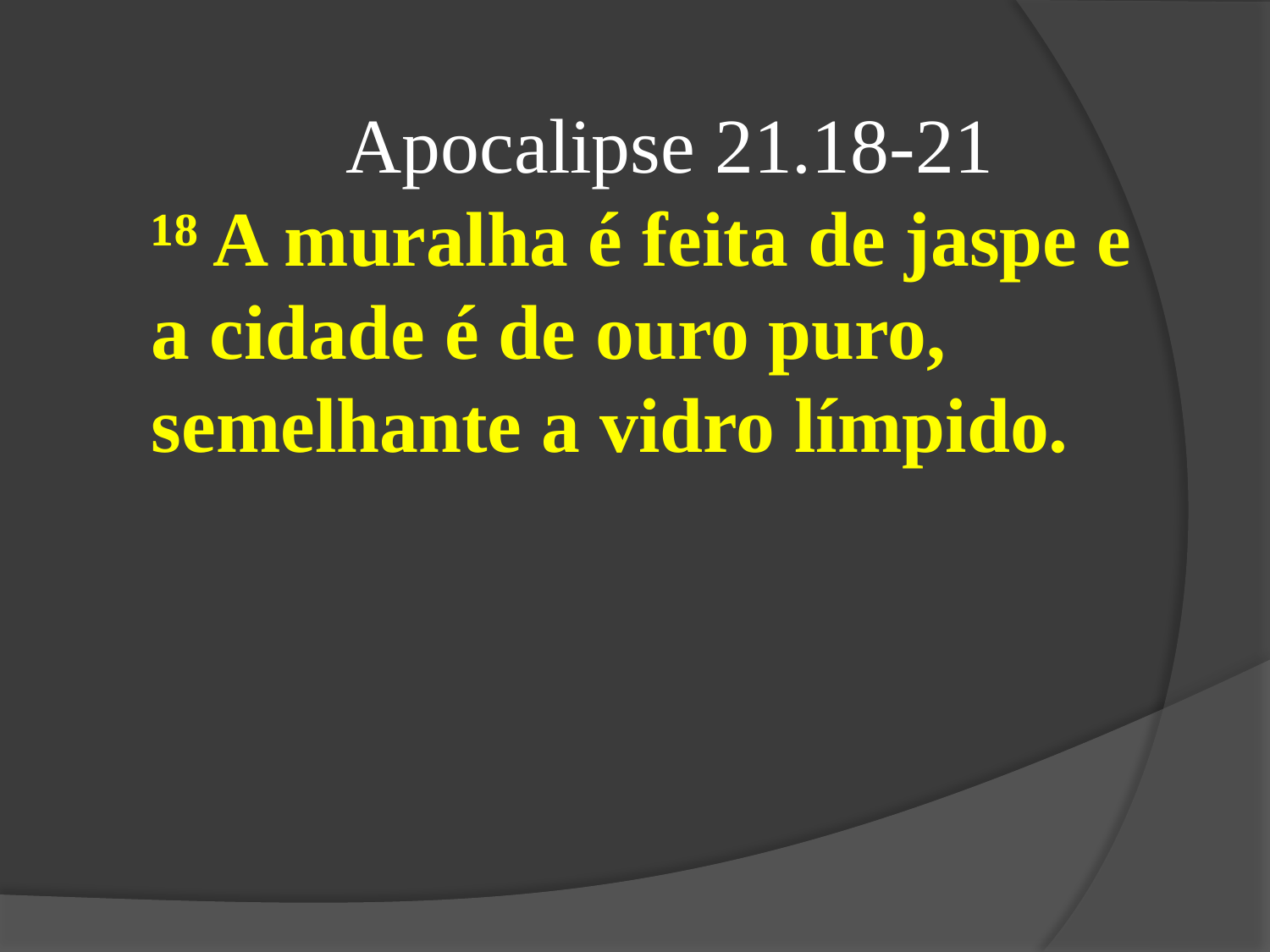

Apocalipse 21.18-21
¹⁸ A muralha é feita de jaspe e a cidade é de ouro puro, semelhante a vidro límpido.